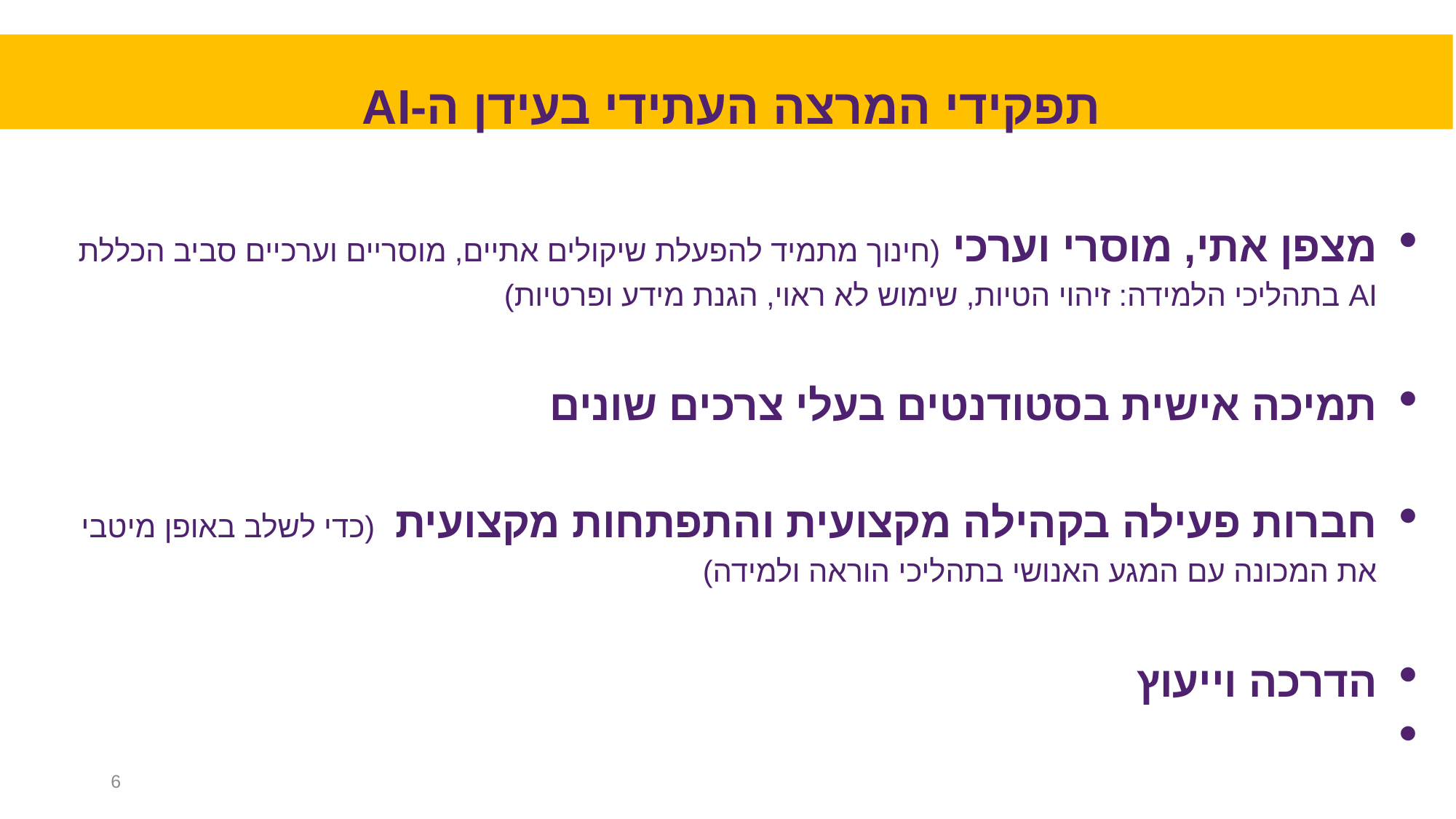

# תפקידי המרצה העתידי בעידן ה-AI
מצפן אתי, מוסרי וערכי (חינוך מתמיד להפעלת שיקולים אתיים, מוסריים וערכיים סביב הכללת AI בתהליכי הלמידה: זיהוי הטיות, שימוש לא ראוי, הגנת מידע ופרטיות)

תמיכה אישית בסטודנטים בעלי צרכים שונים

חברות פעילה בקהילה מקצועית והתפתחות מקצועית  (כדי לשלב באופן מיטבי את המכונה עם המגע האנושי בתהליכי הוראה ולמידה)

הדרכה וייעוץ

6